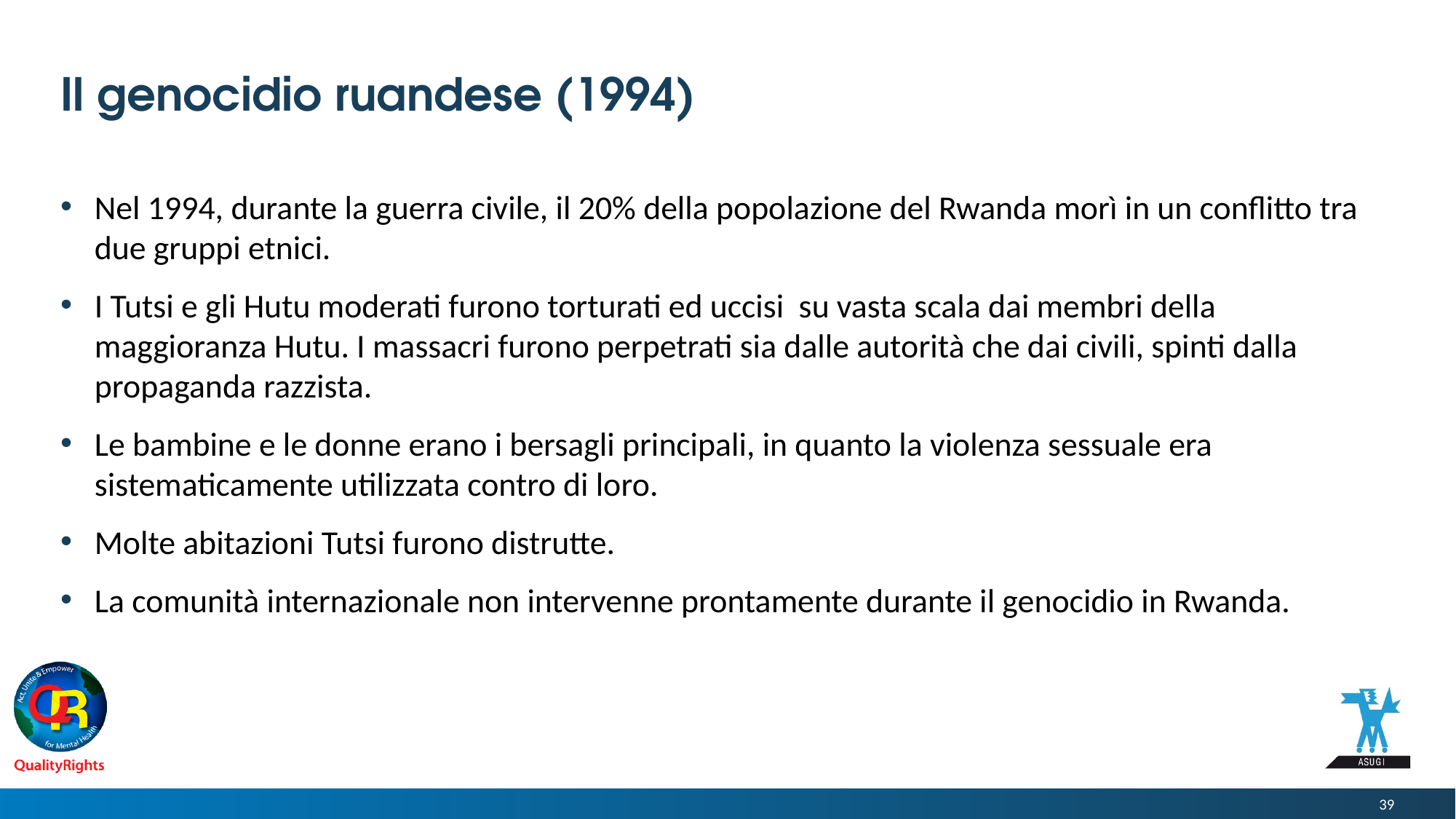

# Il genocidio ruandese (1994)
Nel 1994, durante la guerra civile, il 20% della popolazione del Rwanda morì in un conflitto tra due gruppi etnici.
I Tutsi e gli Hutu moderati furono torturati ed uccisi  su vasta scala dai membri della maggioranza Hutu. I massacri furono perpetrati sia dalle autorità che dai civili, spinti dalla propaganda razzista.
Le bambine e le donne erano i bersagli principali, in quanto la violenza sessuale era sistematicamente utilizzata contro di loro.
Molte abitazioni Tutsi furono distrutte.
La comunità internazionale non intervenne prontamente durante il genocidio in Rwanda.
39